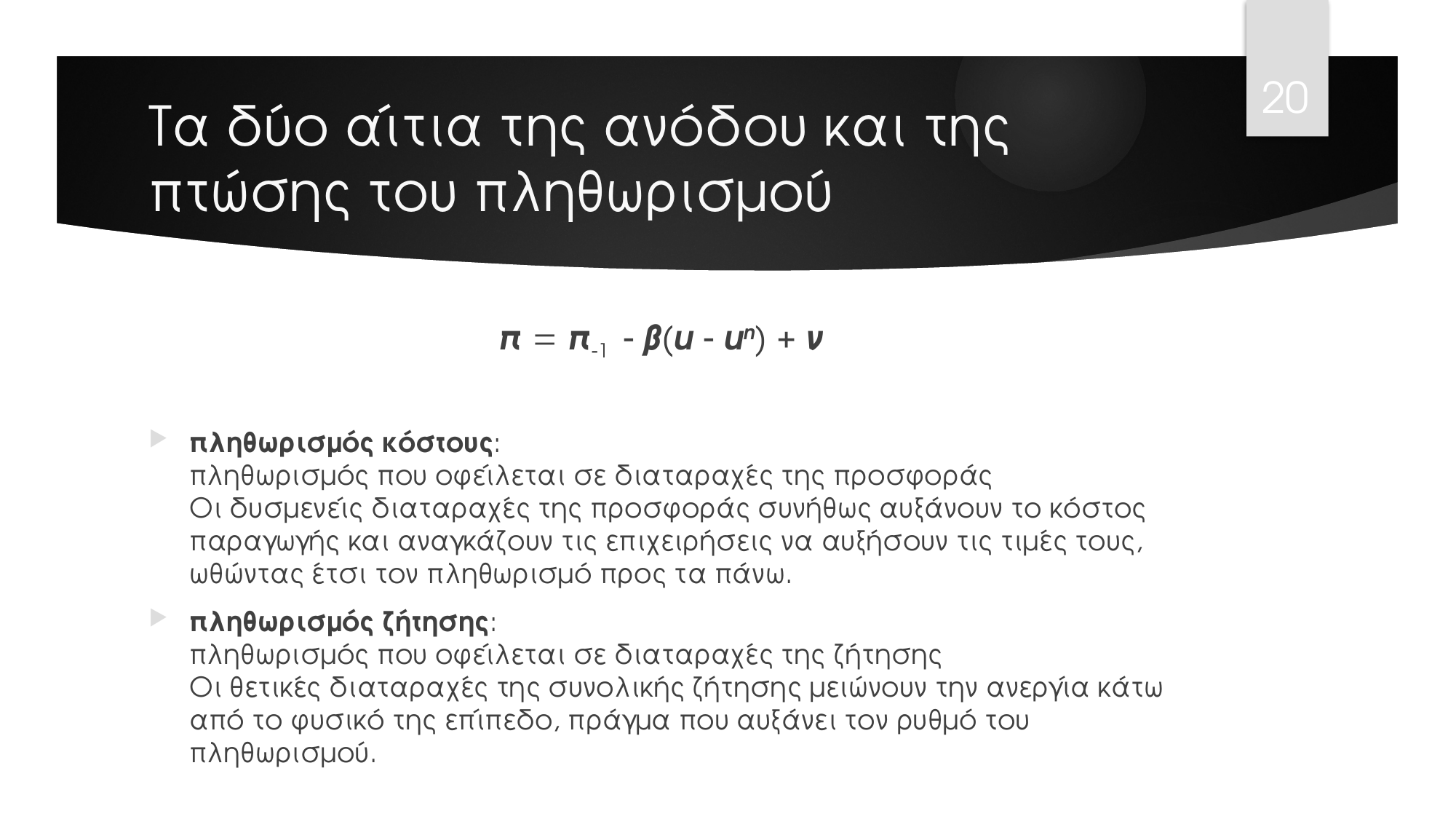

20
# Τα δύο αίτια της ανόδου και της πτώσης του πληθωρισμού
π = π−1  − β(u − un) + ν

πληθωρισμός κόστους:
πληθωρισμός που οφείλεται σε διαταραχές της προσφοράς
Οι δυσμενείς διαταραχές της προσφοράς συνήθως αυξάνουν το κόστος παραγωγής και αναγκάζουν τις επιχειρήσεις να αυξήσουν τις τιμές τους, ωθώντας έτσι τον πληθωρισμό προς τα πάνω.
πληθωρισμός ζήτησης:
πληθωρισμός που οφείλεται σε διαταραχές της ζήτησης
Οι θετικές διαταραχές της συνολικής ζήτησης μειώνουν την ανεργία κάτω από το φυσικό της επίπεδο, πράγμα που αυξάνει τον ρυθμό του πληθωρισμού.